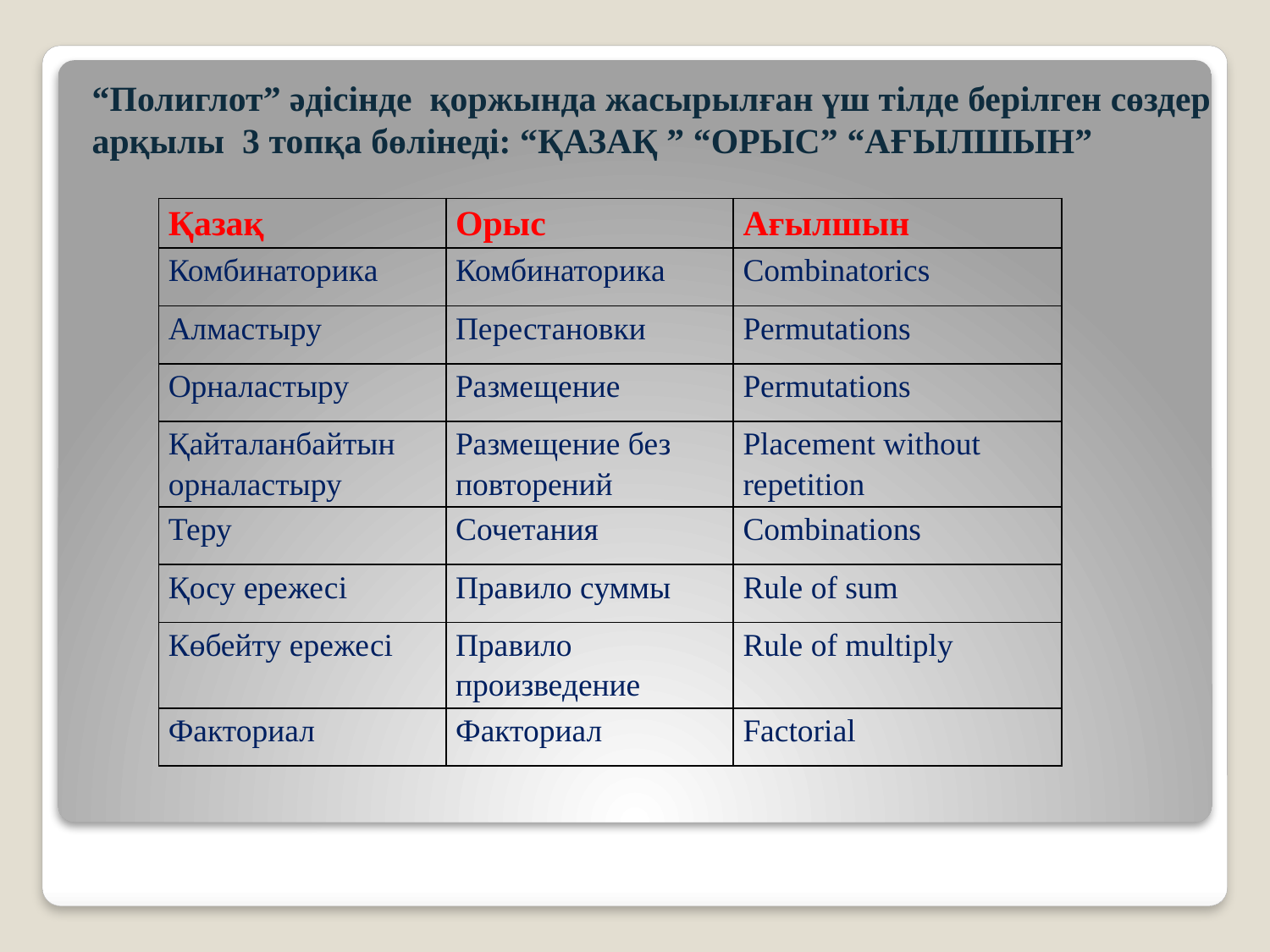

“Полиглот” әдісінде  қоржында жасырылған үш тілде берілген сөздер арқылы  3 топқа бөлінеді: “ҚАЗАҚ ” “ОРЫС” “АҒЫЛШЫН”

| Қазақ | Орыс | Ағылшын |
| --- | --- | --- |
| Комбинаторика | Комбинаторика | Combinatorics |
| Алмастыру | Перестановки | Permutations |
| Орналастыру | Размещение | Permutations |
| Қайталанбайтын орналастыру | Размещение без повторений | Placement without repetition |
| Теру | Сочетания | Combinations |
| Қосу ережесі | Правило суммы | Rule of sum |
| Көбейту ережесі | Правило произведение | Rule of multiply |
| Факториал | Факториал | Factorial |